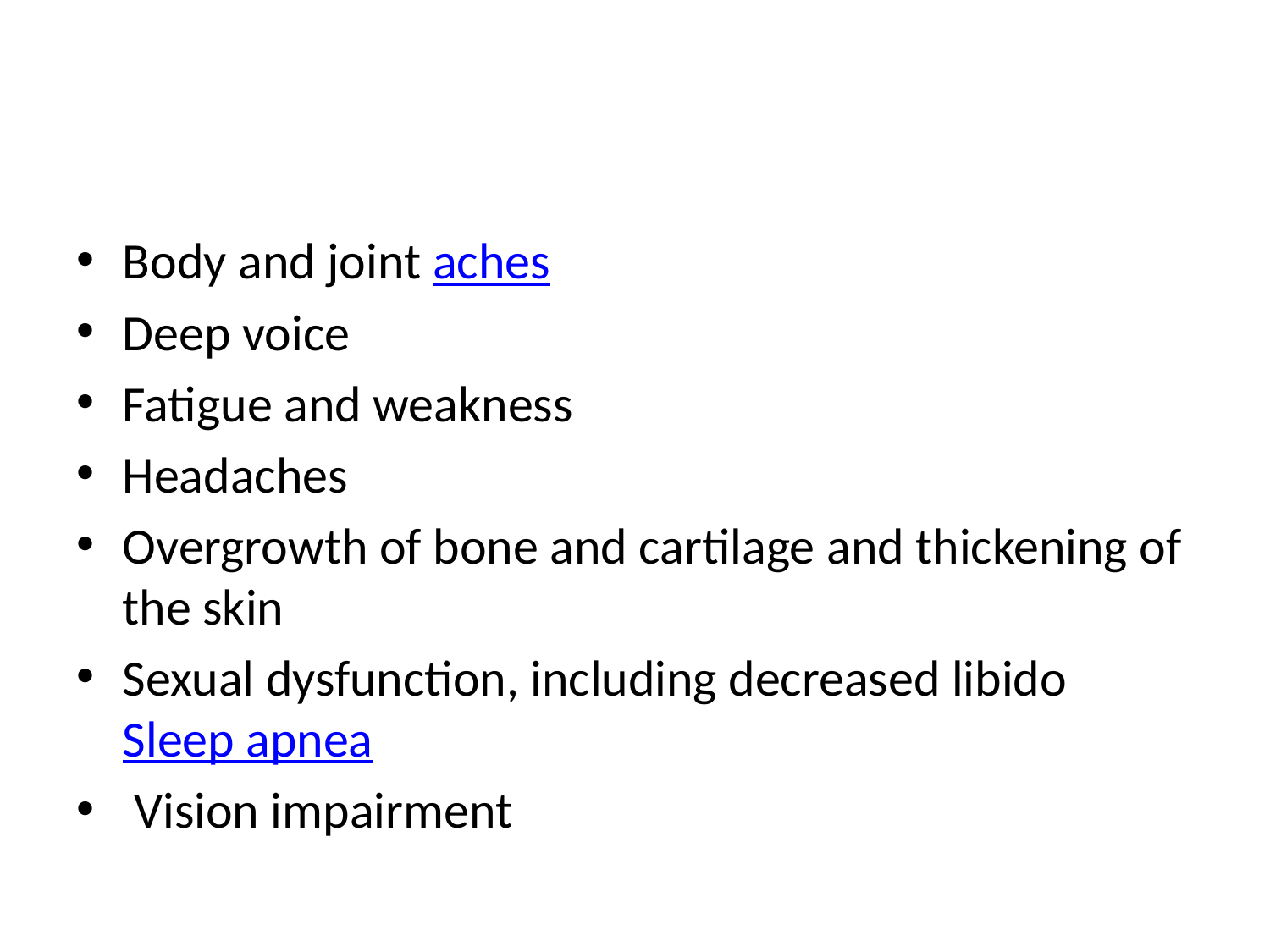

#
Body and joint aches
Deep voice
Fatigue and weakness
Headaches
Overgrowth of bone and cartilage and thickening of the skin
Sexual dysfunction, including decreased libido Sleep apnea
 Vision impairment